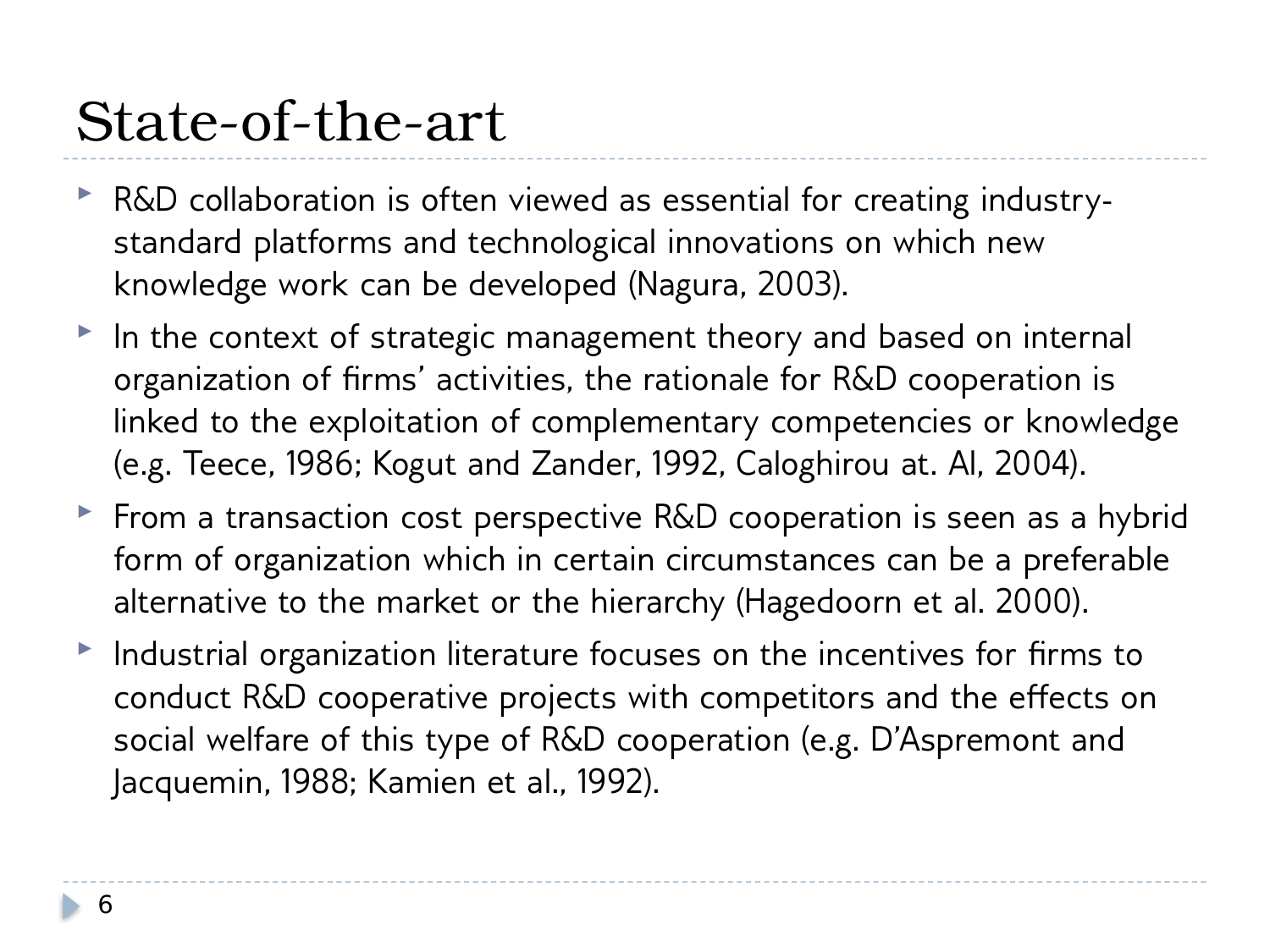

# State-of-the-art
R&D collaboration is often viewed as essential for creating industry-standard platforms and technological innovations on which new knowledge work can be developed (Nagura, 2003).
In the context of strategic management theory and based on internal organization of firms’ activities, the rationale for R&D cooperation is linked to the exploitation of complementary competencies or knowledge (e.g. Teece, 1986; Kogut and Zander, 1992, Caloghirou at. Al, 2004).
From a transaction cost perspective R&D cooperation is seen as a hybrid form of organization which in certain circumstances can be a preferable alternative to the market or the hierarchy (Hagedoorn et al. 2000).
Industrial organization literature focuses on the incentives for firms to conduct R&D cooperative projects with competitors and the effects on social welfare of this type of R&D cooperation (e.g. D’Aspremont and Jacquemin, 1988; Kamien et al., 1992).

6